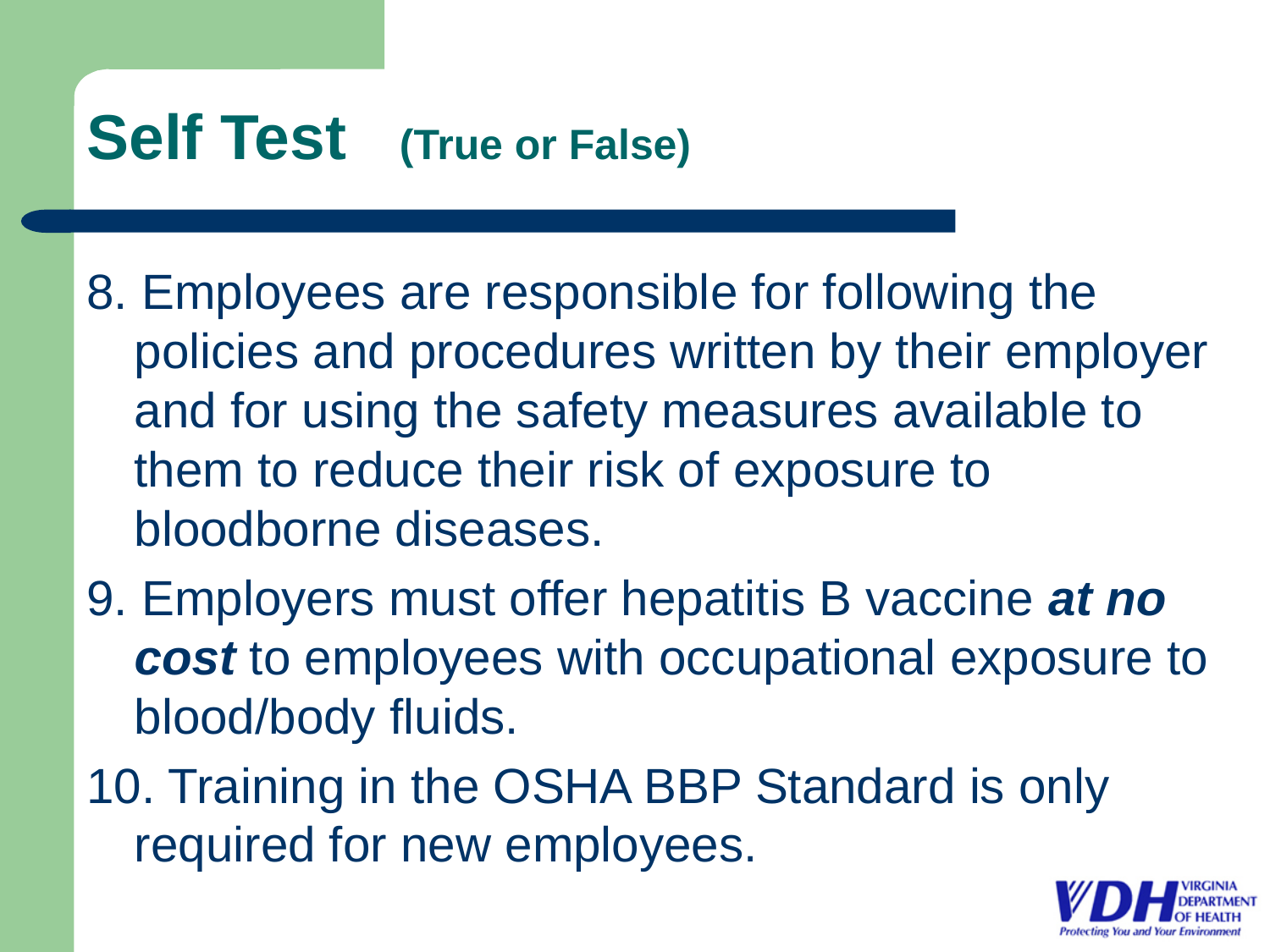

# Self Test   (True or False)
8. Employees are responsible for following the policies and procedures written by their employer and for using the safety measures available to them to reduce their risk of exposure to bloodborne diseases.
9. Employers must offer hepatitis B vaccine at no cost to employees with occupational exposure to blood/body fluids.
10. Training in the OSHA BBP Standard is only required for new employees.